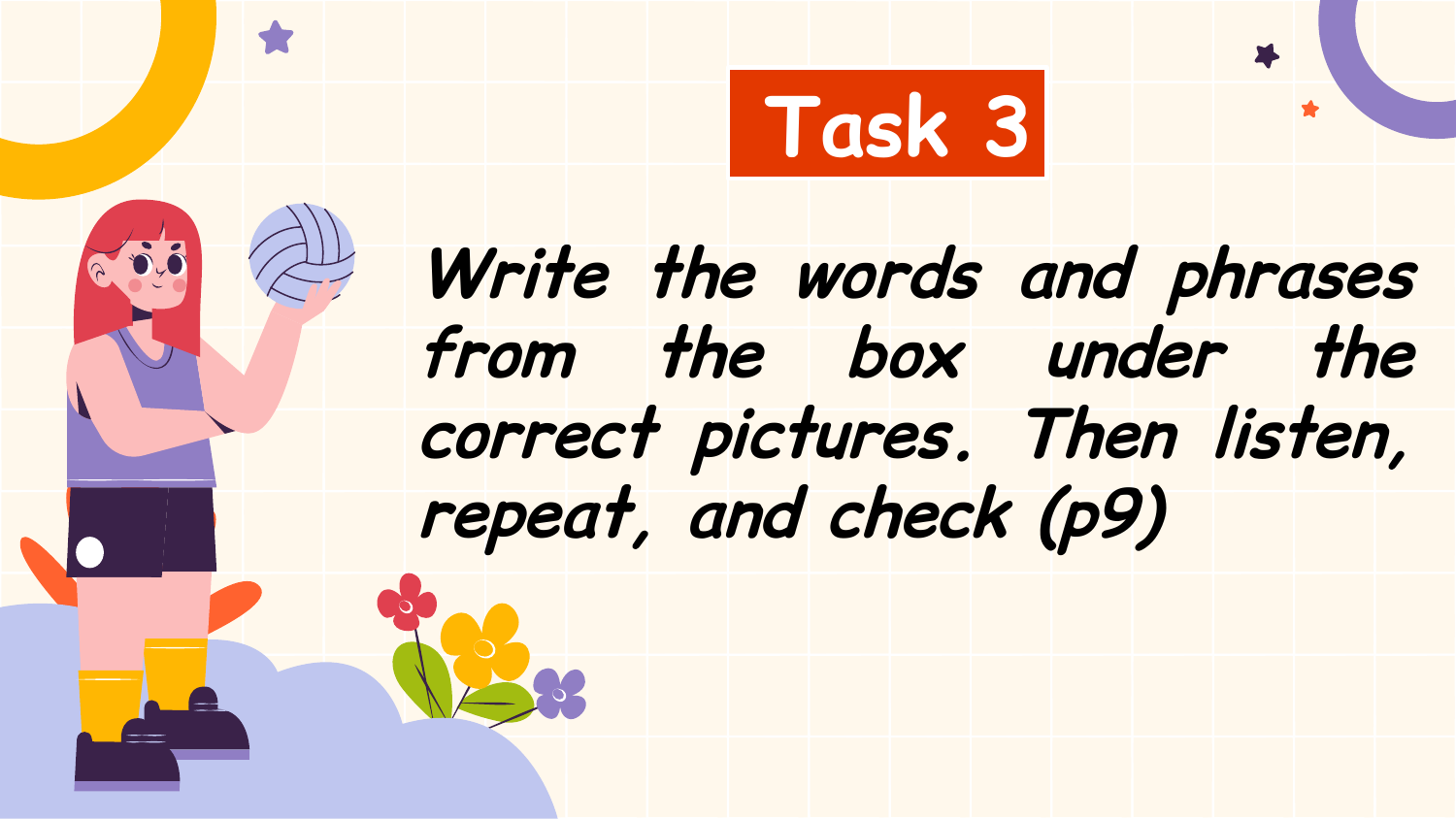

Task 3

Write the words and phrases from the box under the correct pictures. Then listen, repeat, and check (p9)